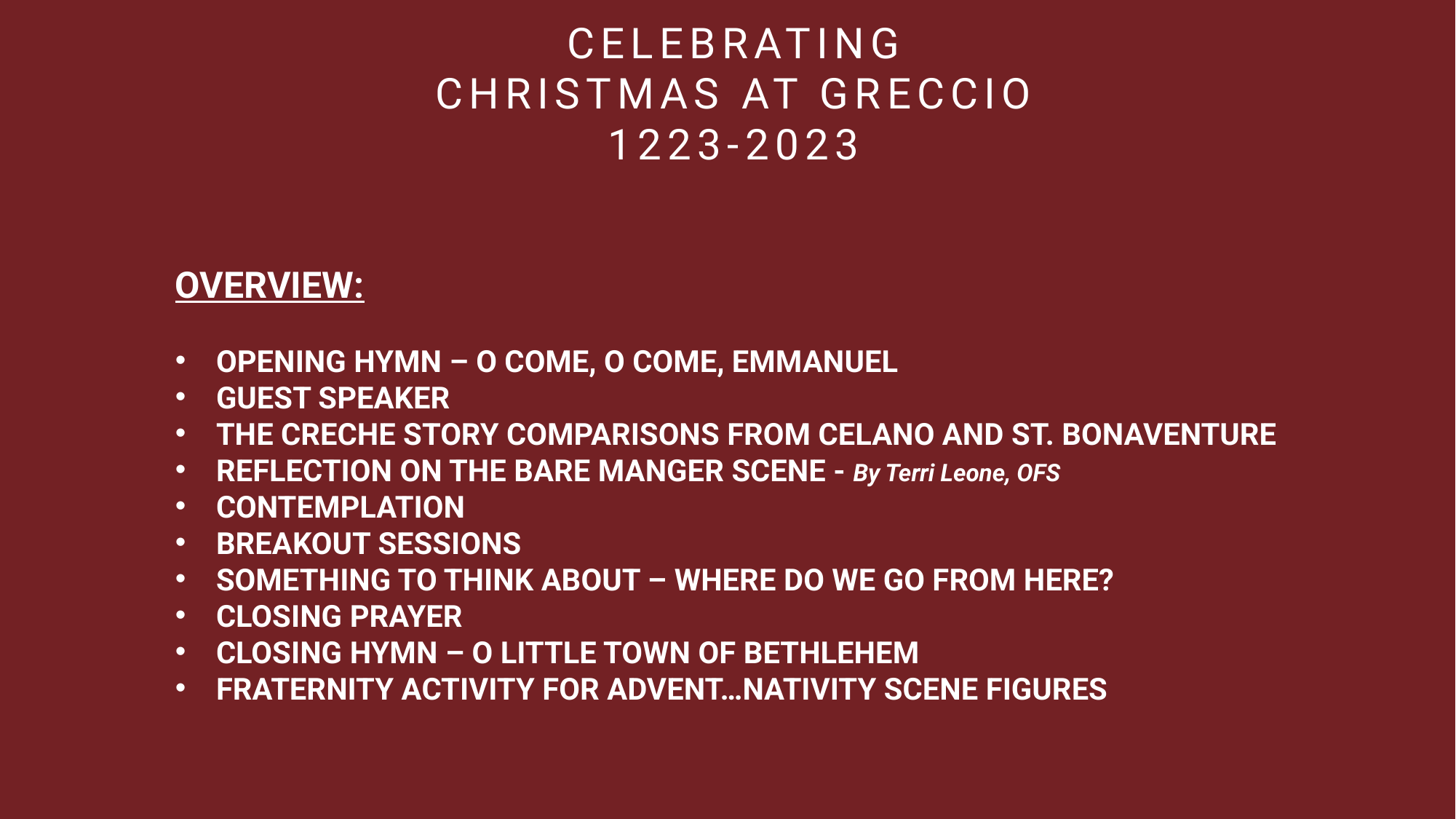

# CELEBRATING CHRISTMAS AT GRECCIO 1223-2023
OVERVIEW:

OPENING HYMN – O COME, O COME, EMMANUEL
GUEST SPEAKER
THE CRECHE STORY COMPARISONS FROM CELANO AND ST. BONAVENTURE
REFLECTION ON THE BARE MANGER SCENE - By Terri Leone, OFS
CONTEMPLATION
BREAKOUT SESSIONS
SOMETHING TO THINK ABOUT – WHERE DO WE GO FROM HERE?
CLOSING PRAYER
CLOSING HYMN – O LITTLE TOWN OF BETHLEHEM
FRATERNITY ACTIVITY FOR ADVENT…NATIVITY SCENE FIGURES